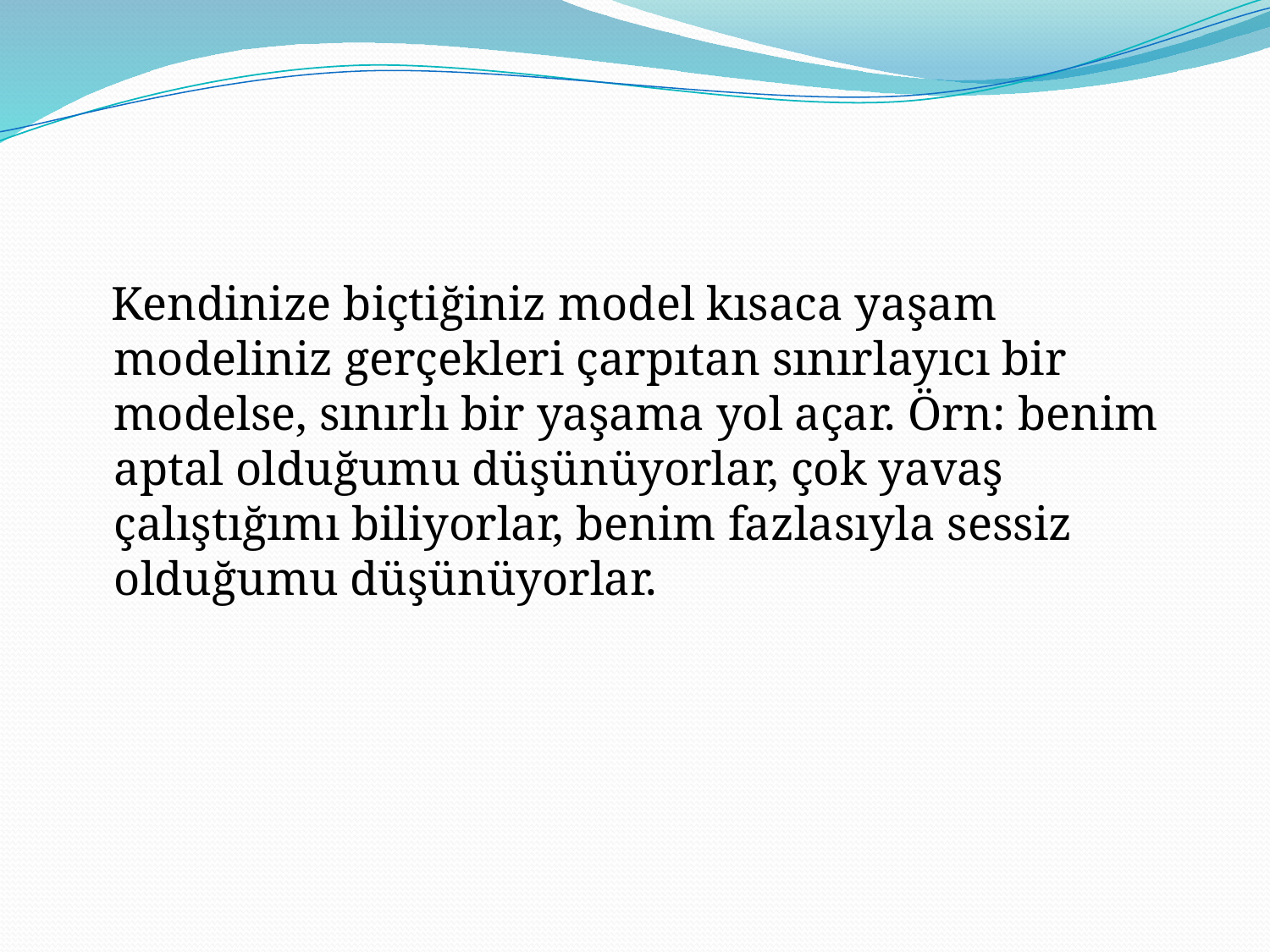

#
   Kendinize biçtiğiniz model kısaca yaşam modeliniz gerçekleri çarpıtan sınırlayıcı bir modelse, sınırlı bir yaşama yol açar. Örn: benim aptal olduğumu düşünüyorlar, çok yavaş çalıştığımı biliyorlar, benim fazlasıyla sessiz olduğumu düşünüyorlar.